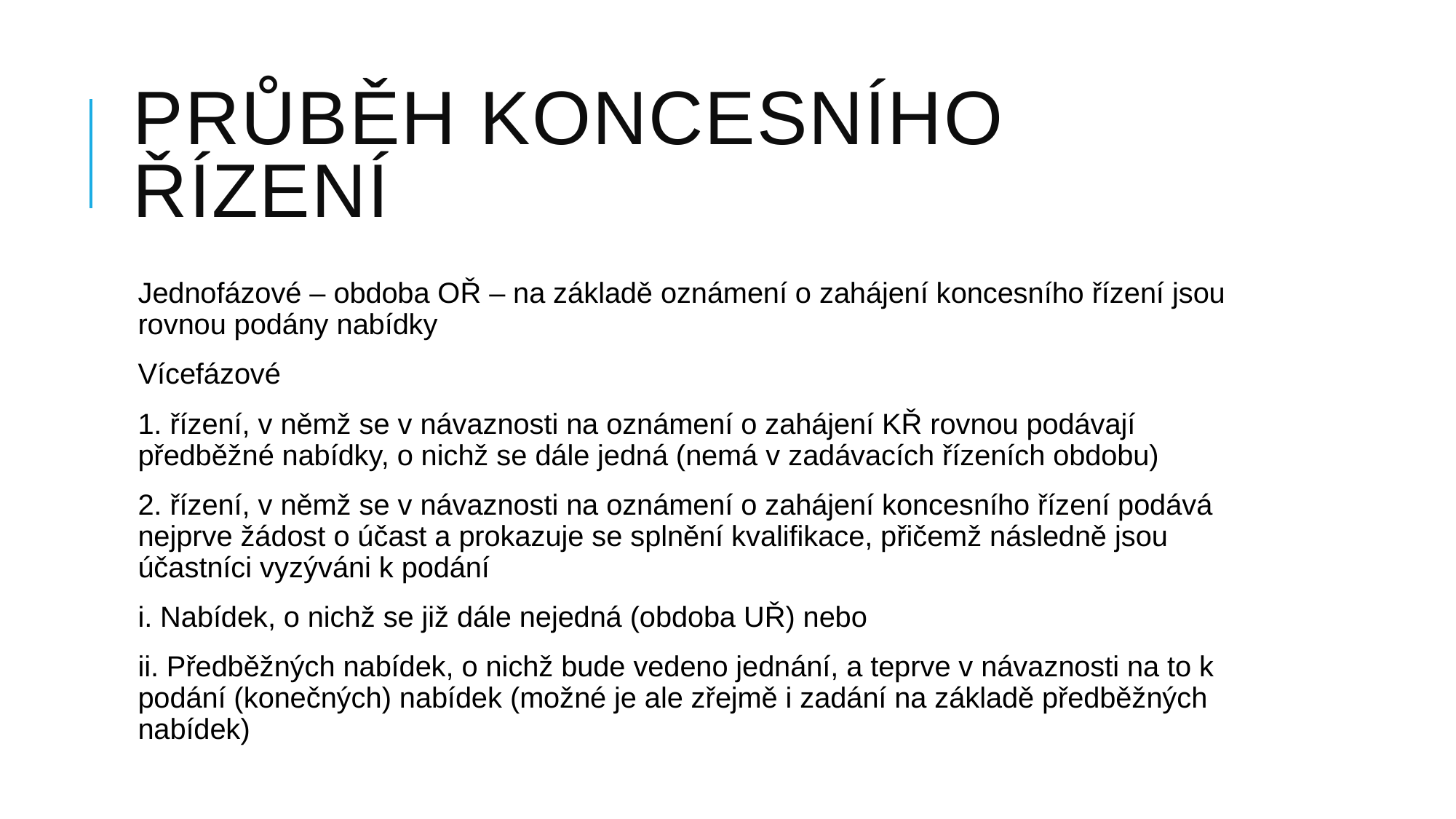

# Průběh koncesního řízení
Jednofázové – obdoba OŘ – na základě oznámení o zahájení koncesního řízení jsou rovnou podány nabídky
Vícefázové
1. řízení, v němž se v návaznosti na oznámení o zahájení KŘ rovnou podávají předběžné nabídky, o nichž se dále jedná (nemá v zadávacích řízeních obdobu)
2. řízení, v němž se v návaznosti na oznámení o zahájení koncesního řízení podává nejprve žádost o účast a prokazuje se splnění kvalifikace, přičemž následně jsou účastníci vyzýváni k podání
i. Nabídek, o nichž se již dále nejedná (obdoba UŘ) nebo
ii. Předběžných nabídek, o nichž bude vedeno jednání, a teprve v návaznosti na to k podání (konečných) nabídek (možné je ale zřejmě i zadání na základě předběžných nabídek)